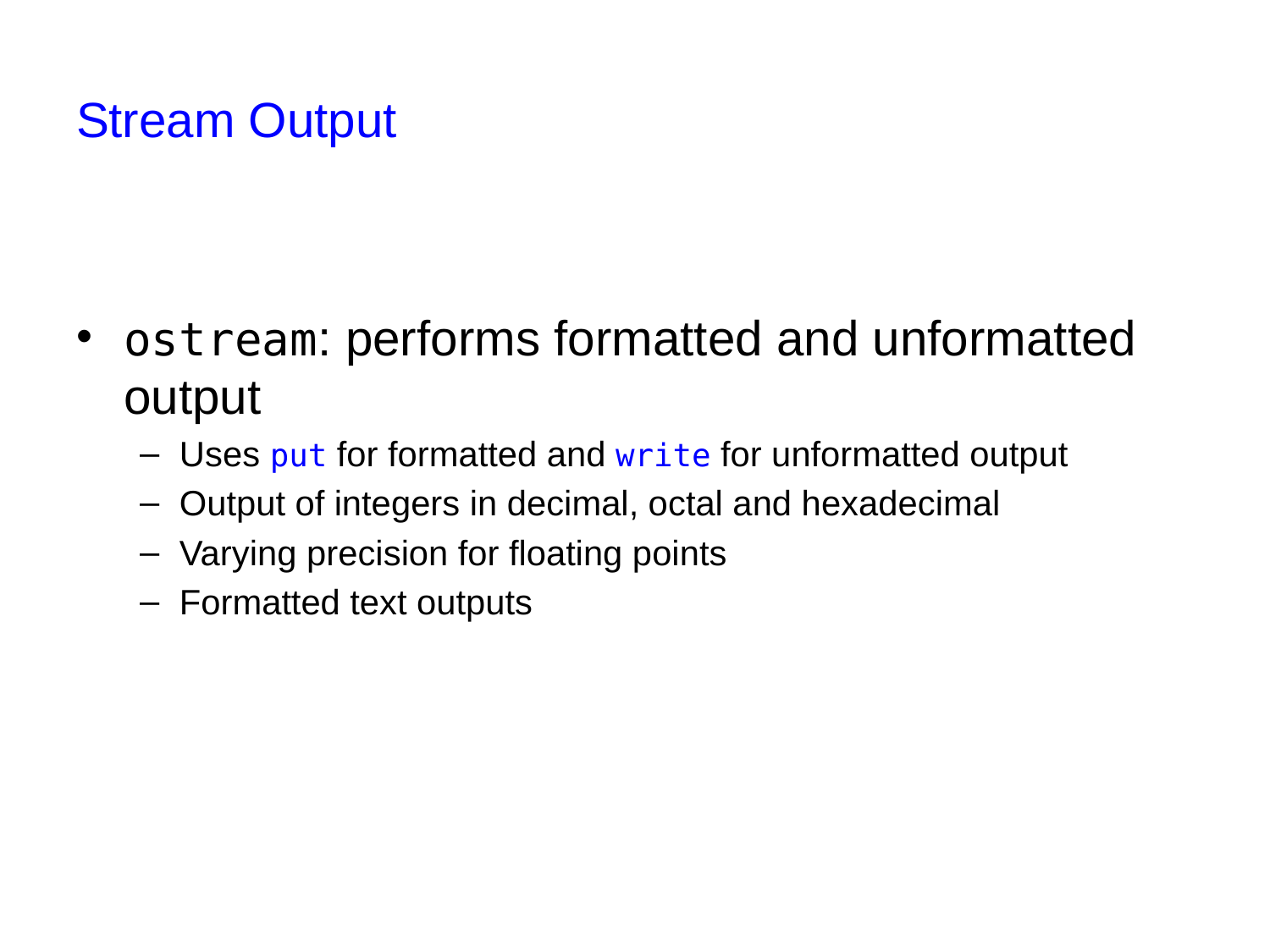

# Stream Output

ostream: performs formatted and unformatted output
Uses put for formatted and write for unformatted output
Output of integers in decimal, octal and hexadecimal
Varying precision for floating points
Formatted text outputs

21
CSC 141 Introduction to computer Programming